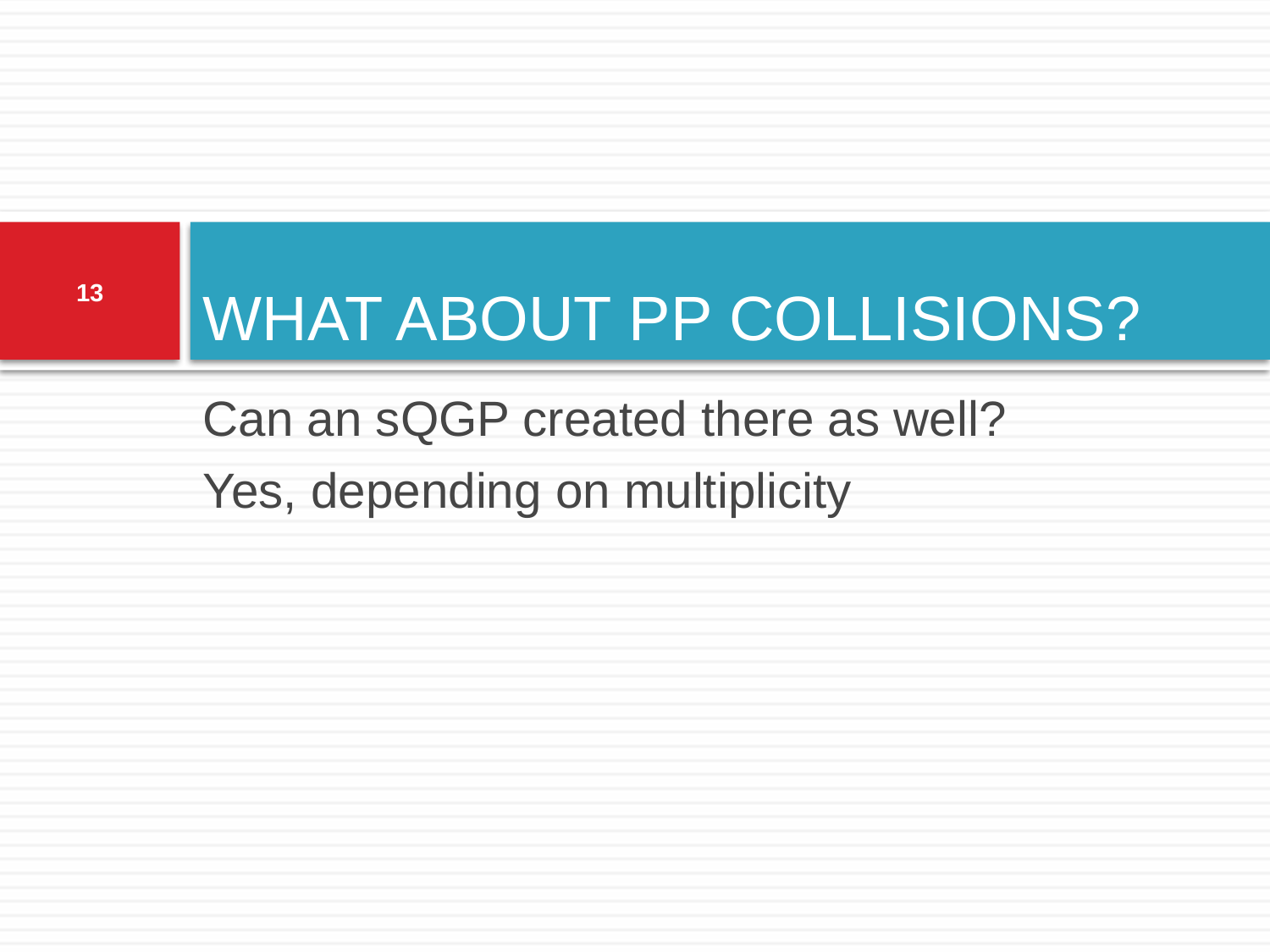

# WHAT ABOUT PP COLLISIONS?
13
Can an sQGP created there as well?
Yes, depending on multiplicity